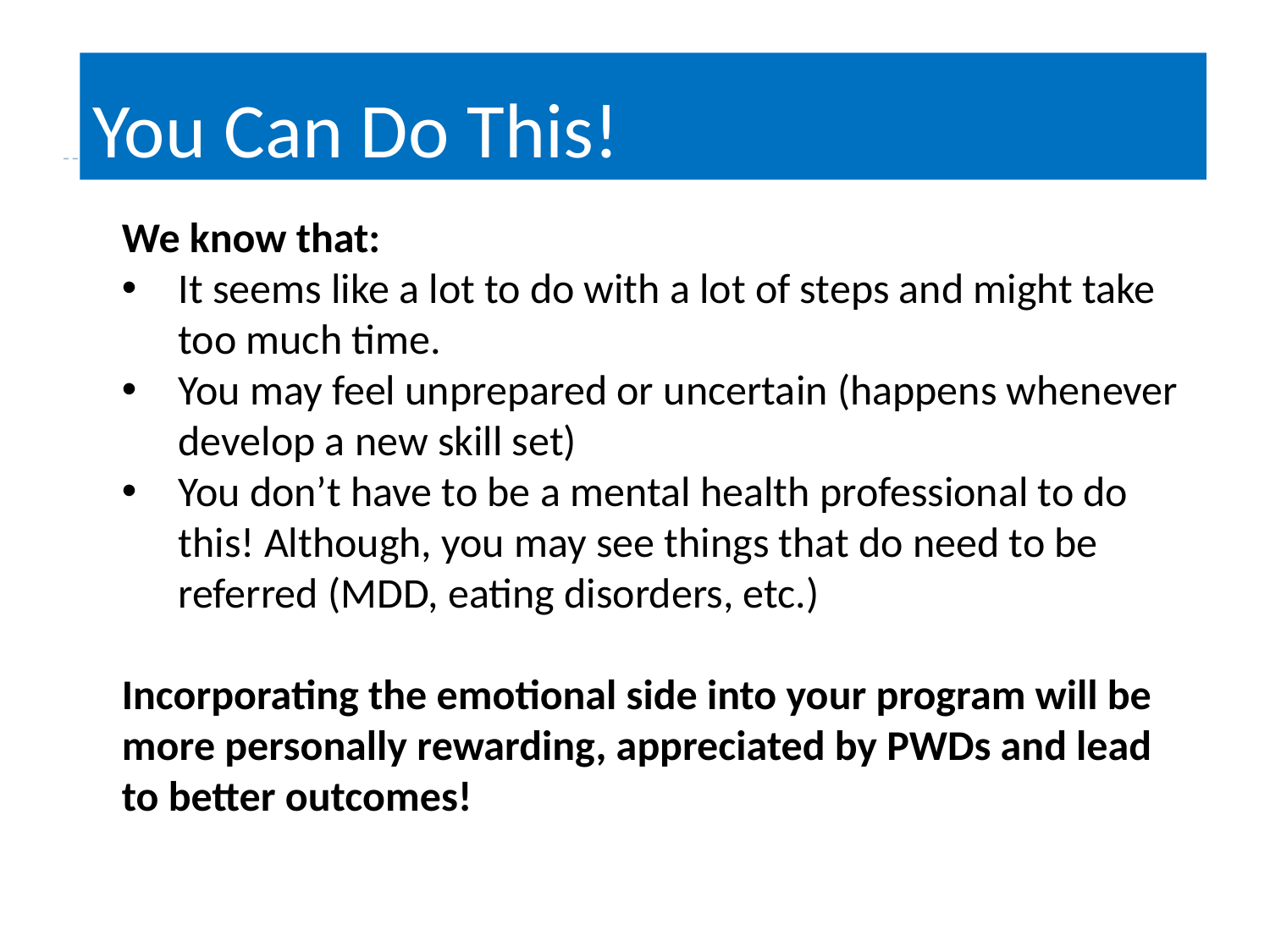

# You Can Do This!
We know that:
It seems like a lot to do with a lot of steps and might take too much time.
You may feel unprepared or uncertain (happens whenever develop a new skill set)
You don’t have to be a mental health professional to do this! Although, you may see things that do need to be referred (MDD, eating disorders, etc.)

Incorporating the emotional side into your program will be more personally rewarding, appreciated by PWDs and lead to better outcomes!